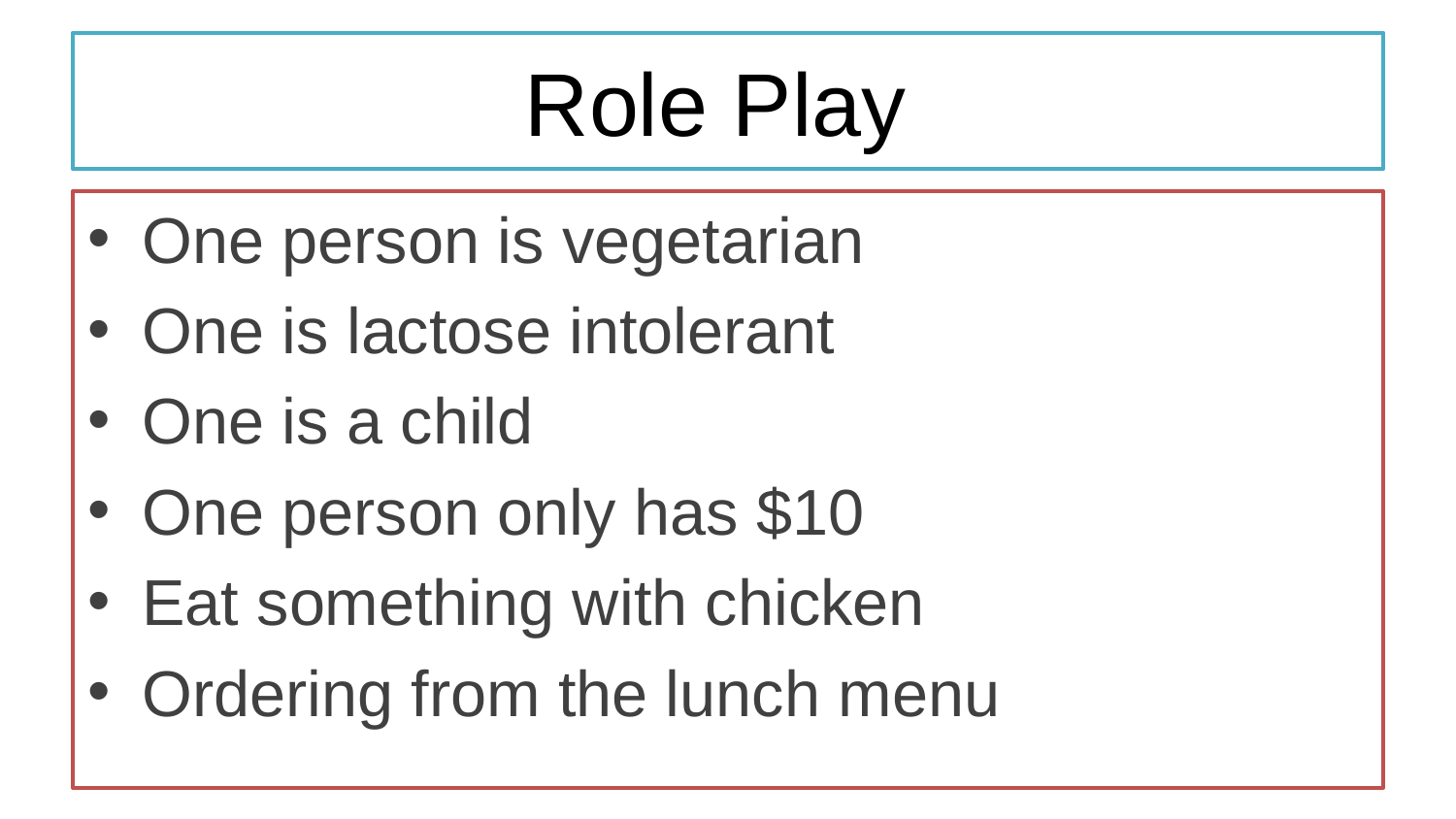

# Role Play
One person is vegetarian
One is lactose intolerant
One is a child
One person only has $10
Eat something with chicken
Ordering from the lunch menu